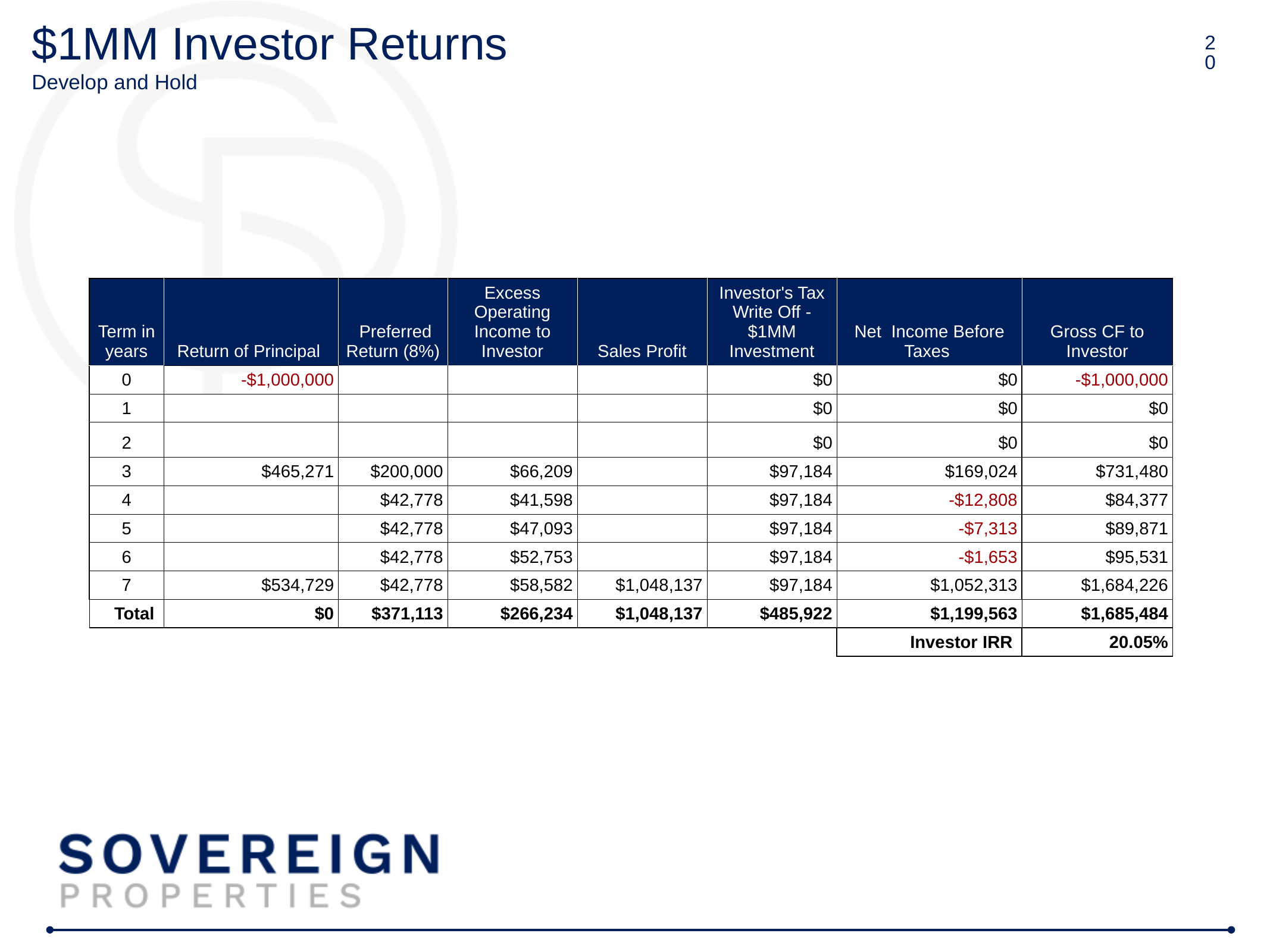

# $1MM Investor Returns Develop and Hold
20
| Term in years | Return of Principal | Preferred Return (8%) | Excess Operating Income to Investor | Sales Profit | Investor's Tax Write Off - $1MM Investment | Net Income Before Taxes | Gross CF to Investor |
| --- | --- | --- | --- | --- | --- | --- | --- |
| 0 | -$1,000,000 |  |  |  | $0 | $0 | -$1,000,000 |
| 1 |  |  |  |  | $0 | $0 | $0 |
| 2 |  |  |  |  | $0 | $0 | $0 |
| 3 | $465,271 | $200,000 | $66,209 |  | $97,184 | $169,024 | $731,480 |
| 4 |  | $42,778 | $41,598 |  | $97,184 | -$12,808 | $84,377 |
| 5 |  | $42,778 | $47,093 |  | $97,184 | -$7,313 | $89,871 |
| 6 |  | $42,778 | $52,753 |  | $97,184 | -$1,653 | $95,531 |
| 7 | $534,729 | $42,778 | $58,582 | $1,048,137 | $97,184 | $1,052,313 | $1,684,226 |
| Total | $0 | $371,113 | $266,234 | $1,048,137 | $485,922 | $1,199,563 | $1,685,484 |
|  |  |  |  |  |  | Investor IRR | 20.05% |